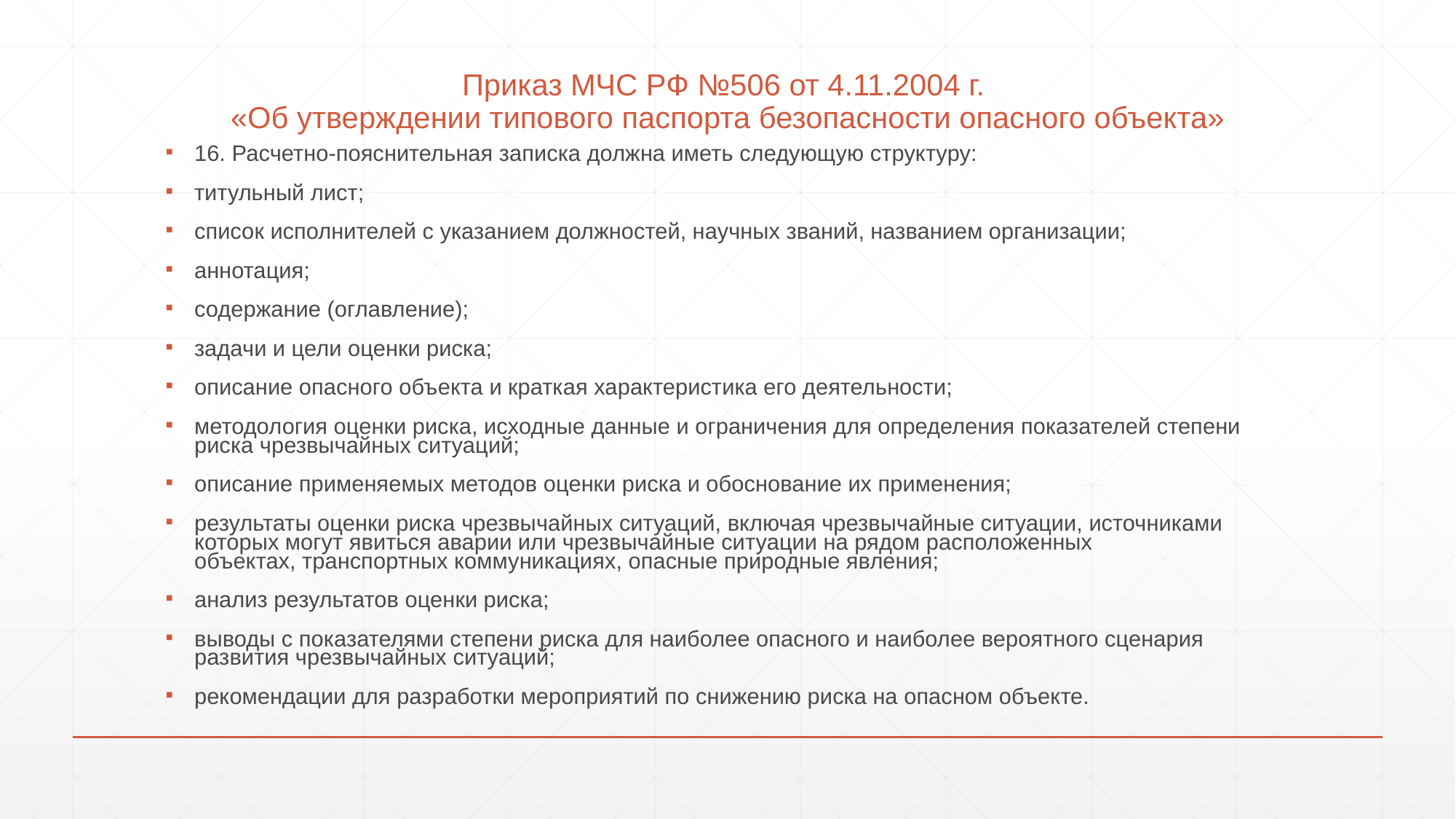

# Приказ МЧС РФ №506 от 4.11.2004 г. «Об утверждении типового паспорта безопасности опасного объекта»
16. Расчетно-пояснительная записка должна иметь следующую структуру:
титульный лист;
список исполнителей с указанием должностей, научных званий, названием организации;
аннотация;
содержание (оглавление);
задачи и цели оценки риска;
описание опасного объекта и краткая характеристика его деятельности;
методология оценки риска, исходные данные и ограничения для определения показателей степени риска чрезвычайных ситуаций;
описание применяемых методов оценки риска и обоснование их применения;
результаты оценки риска чрезвычайных ситуаций, включая чрезвычайные ситуации, источниками которых могут явиться аварии или чрезвычайные ситуации на рядом расположенных объектах, транспортных коммуникациях, опасные природные явления;
анализ результатов оценки риска;
выводы с показателями степени риска для наиболее опасного и наиболее вероятного сценария развития чрезвычайных ситуаций;
рекомендации для разработки мероприятий по снижению риска на опасном объекте.